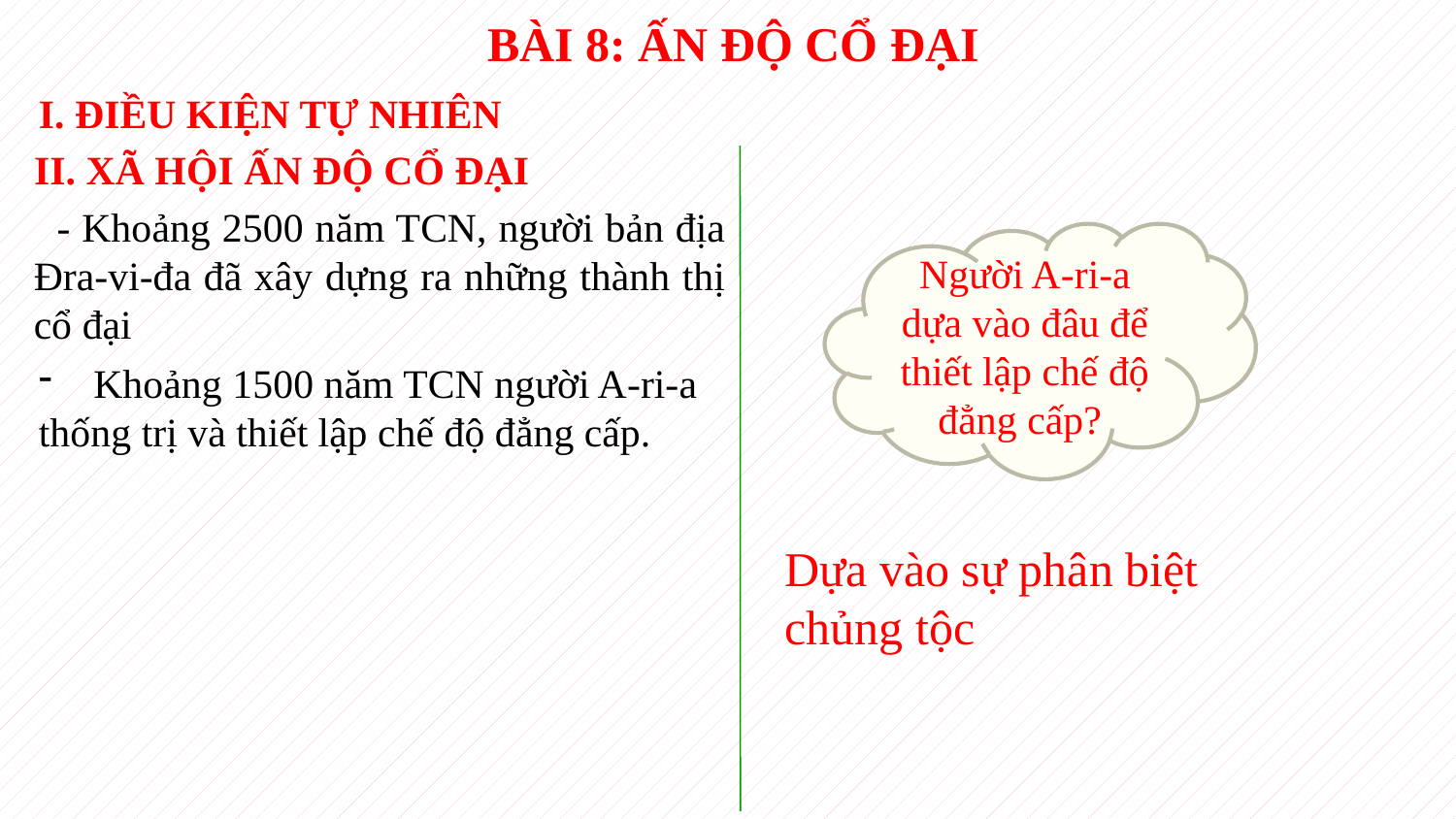

BÀI 8: ẤN ĐỘ CỔ ĐẠI
I. ĐIỀU KIỆN TỰ NHIÊN
II. XÃ HỘI ẤN ĐỘ CỔ ĐẠI

  - Khoảng 2500 năm TCN, người bản địa Đra-vi-đa đã xây dựng ra những thành thị cổ đại
Người A-ri-a dựa vào đâu để thiết lập chế độ đẳng cấp?
Khoảng 1500 năm TCN người A-ri-a
thống trị và thiết lập chế độ đẳng cấp.

Dựa vào sự phân biệt chủng tộc